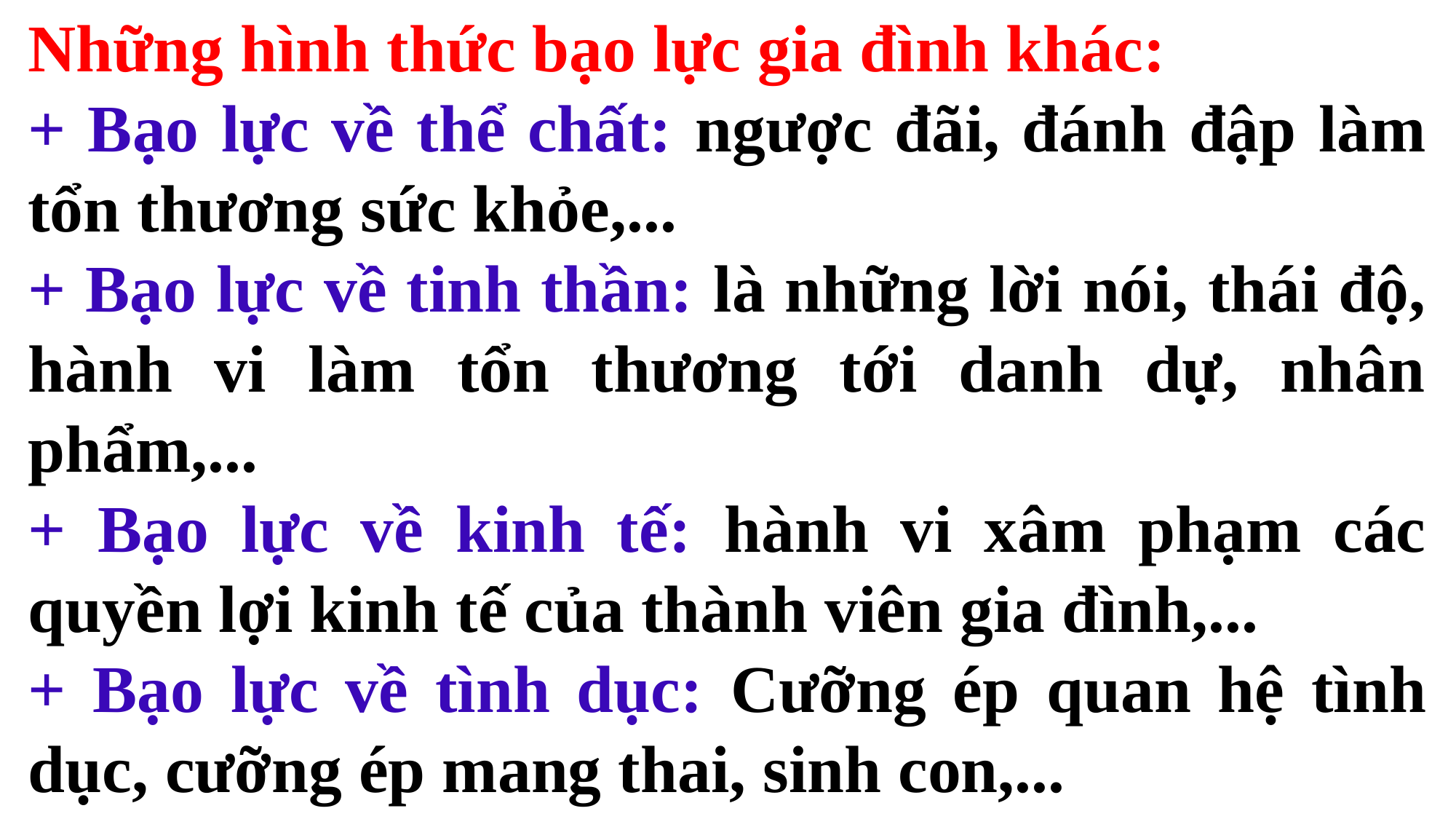

Những hình thức bạo lực gia đình khác:
+ Bạo lực về thể chất: ngược đãi, đánh đập làm tổn thương sức khỏe,...
+ Bạo lực về tinh thần: là những lời nói, thái độ, hành vi làm tổn thương tới danh dự, nhân phẩm,...
+ Bạo lực về kinh tế: hành vi xâm phạm các quyền lợi kinh tế của thành viên gia đình,...
+ Bạo lực về tình dục: Cưỡng ép quan hệ tình dục, cưỡng ép mang thai, sinh con,...